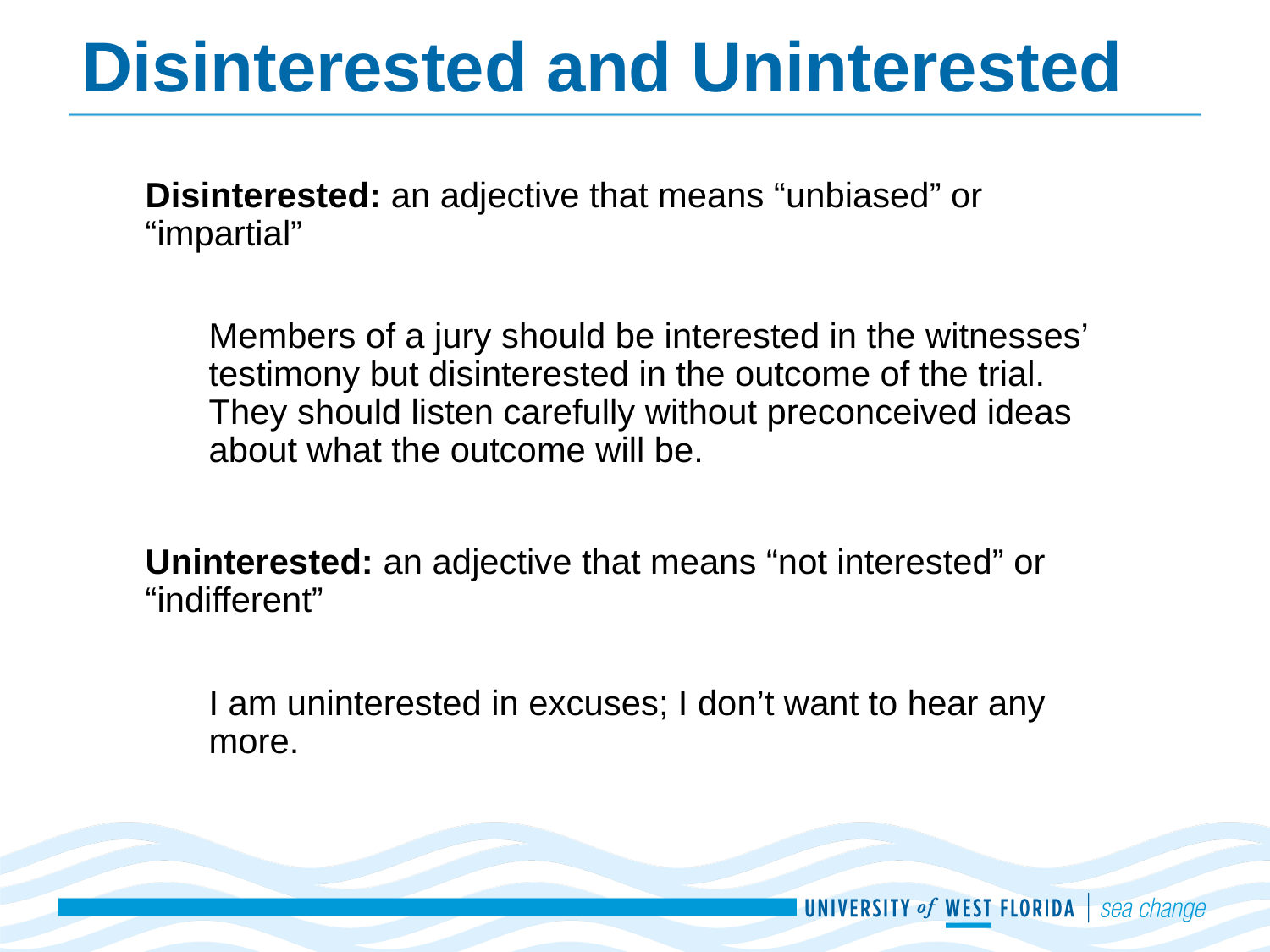

# Disinterested and Uninterested
Disinterested: an adjective that means “unbiased” or “impartial”

Members of a jury should be interested in the witnesses’ testimony but disinterested in the outcome of the trial. They should listen carefully without preconceived ideas about what the outcome will be.

Uninterested: an adjective that means “not interested” or “indifferent”

I am uninterested in excuses; I don’t want to hear any more.